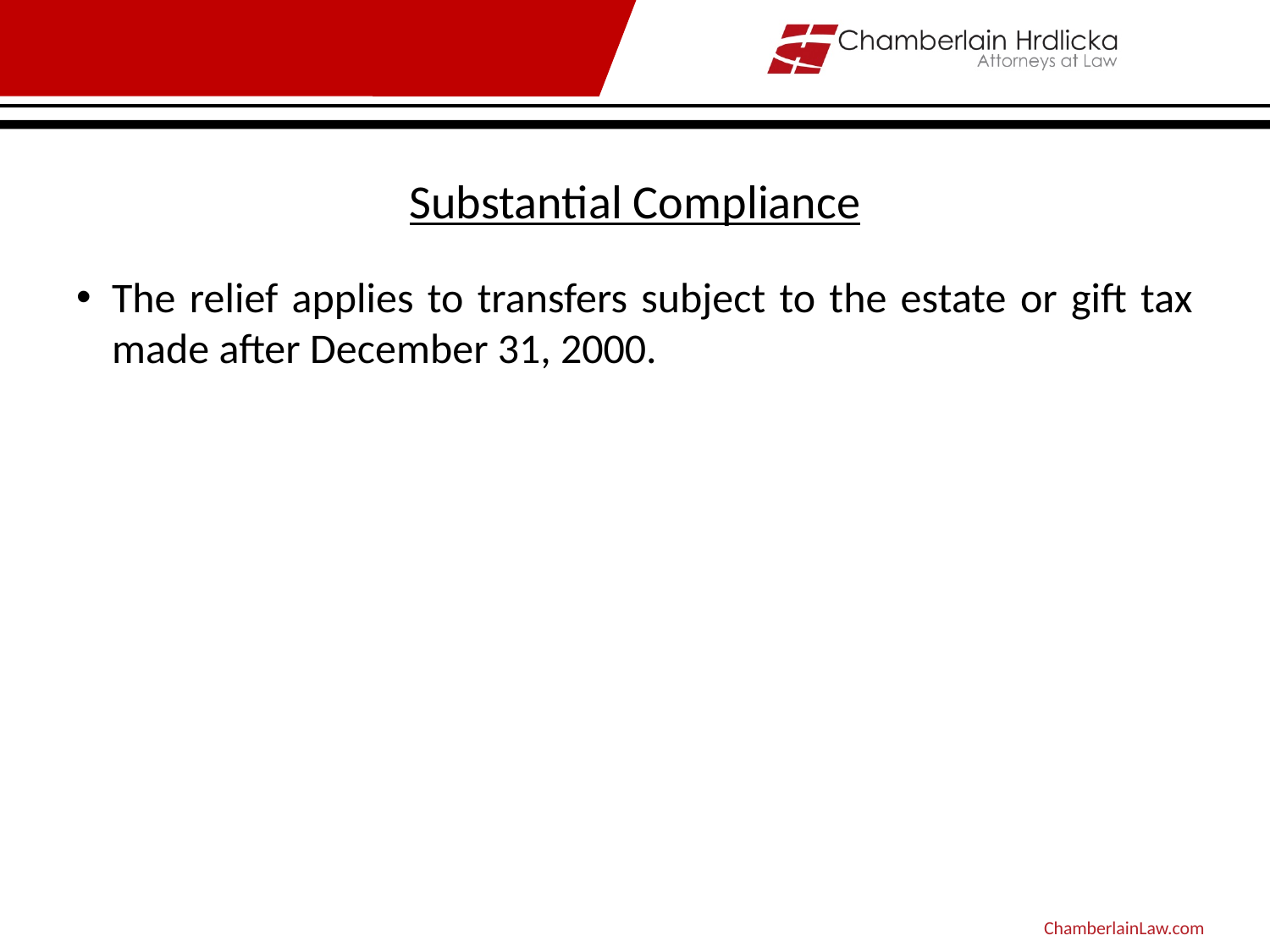

# Substantial Compliance
The relief applies to transfers subject to the estate or gift tax made after December 31, 2000.